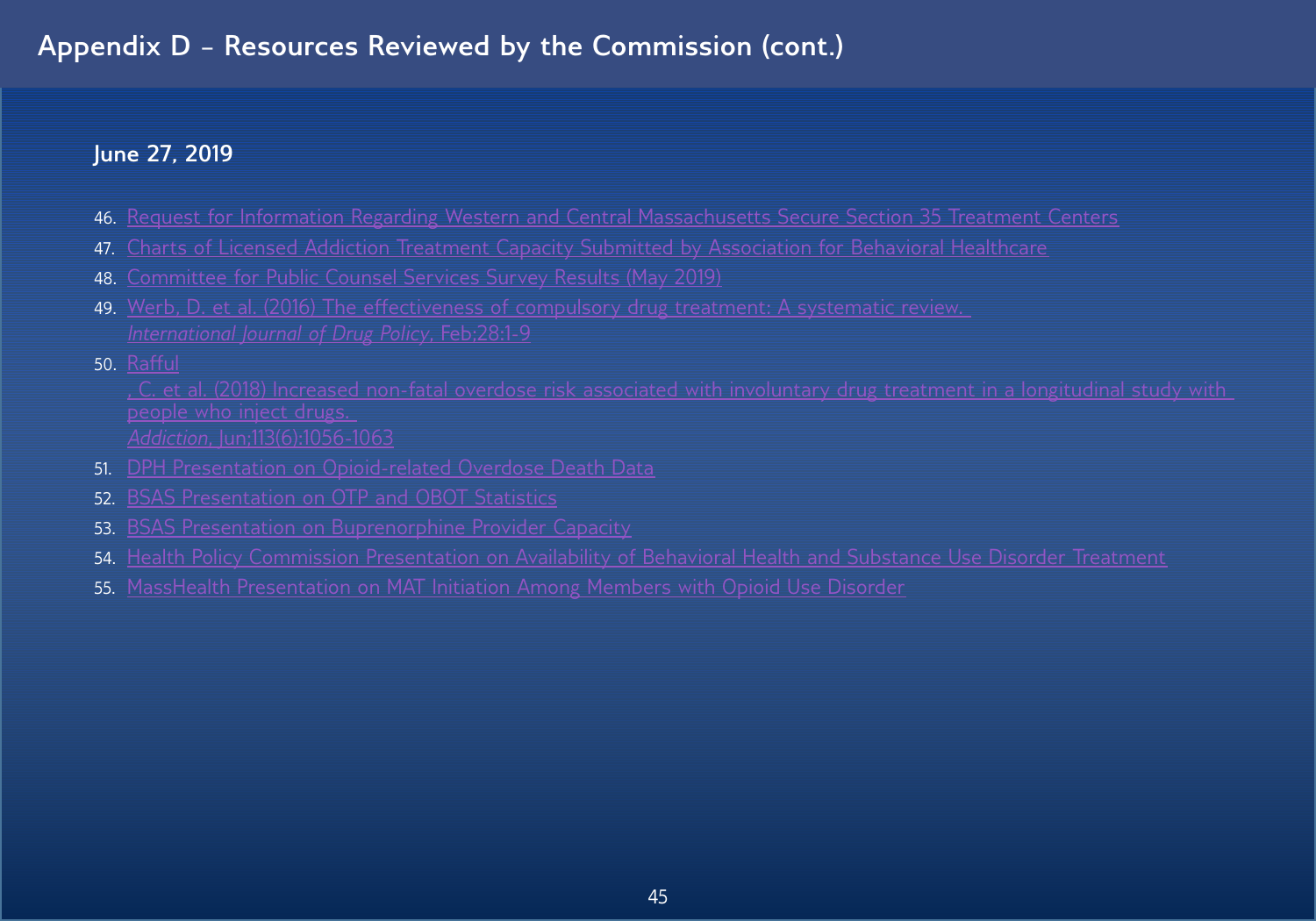

Appendix D – Resources Reviewed by the Commission (cont.)
June 27, 2019

Request for Information Regarding Western and Central Massachusetts Secure Section 35 Treatment Centers
Charts of Licensed Addiction Treatment Capacity Submitted by Association for Behavioral Healthcare
Committee for Public Counsel Services Survey Results (May 2019)
Werb, D. et al. (2016) The effectiveness of compulsory drug treatment: A systematic review. International Journal of Drug Policy, Feb;28:1-9
Rafful, C. et al. (2018) Increased non-fatal overdose risk associated with involuntary drug treatment in a longitudinal study with people who inject drugs. Addiction, Jun;113(6):1056-1063
DPH Presentation on Opioid-related Overdose Death Data
BSAS Presentation on OTP and OBOT Statistics
BSAS Presentation on Buprenorphine Provider Capacity
Health Policy Commission Presentation on Availability of Behavioral Health and Substance Use Disorder Treatment
MassHealth Presentation on MAT Initiation Among Members with Opioid Use Disorder
45